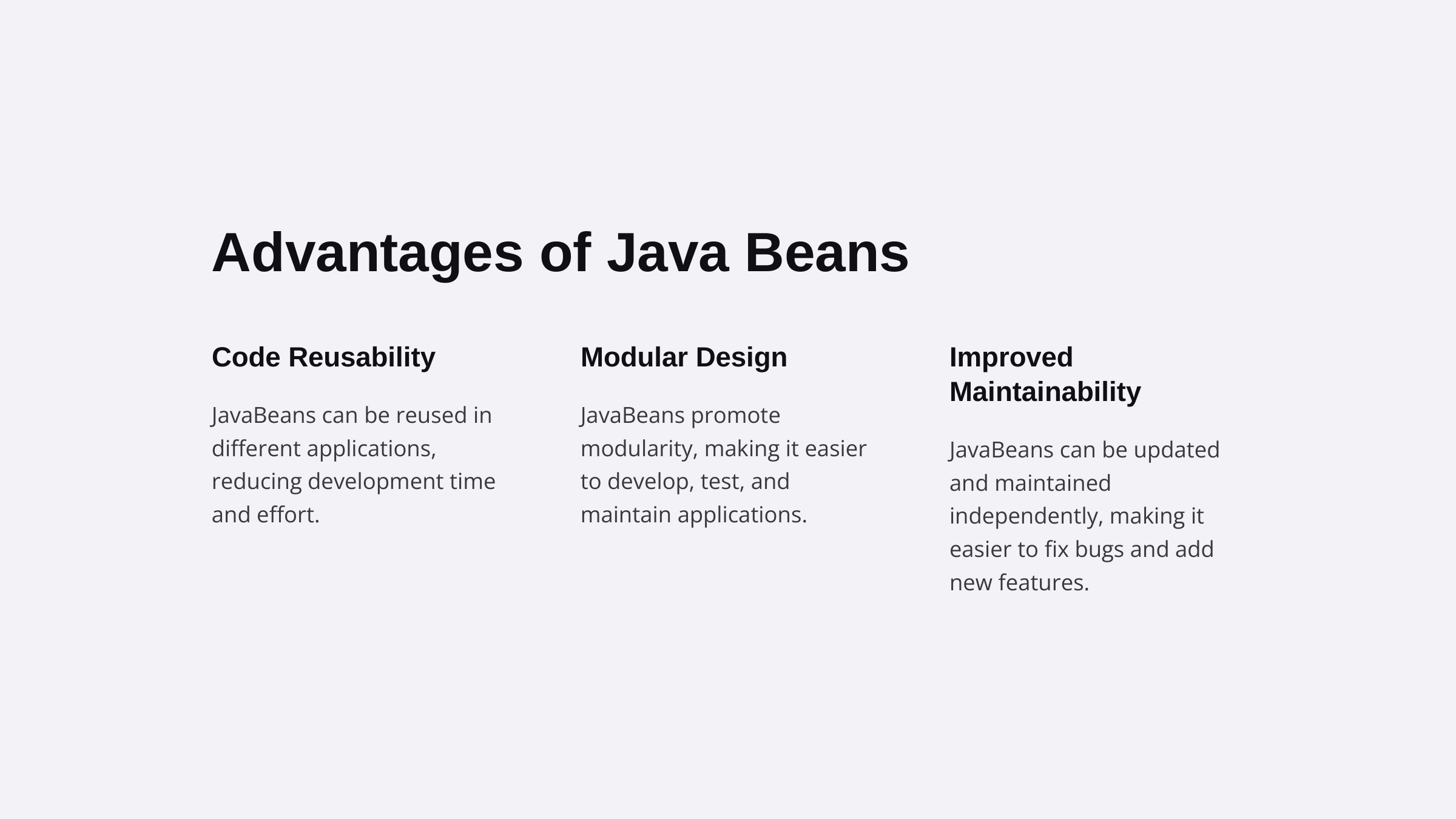

Advantages of Java Beans
Code Reusability
Modular Design
Improved Maintainability
JavaBeans can be reused in different applications, reducing development time and effort.
JavaBeans promote modularity, making it easier to develop, test, and maintain applications.
JavaBeans can be updated and maintained independently, making it easier to fix bugs and add new features.